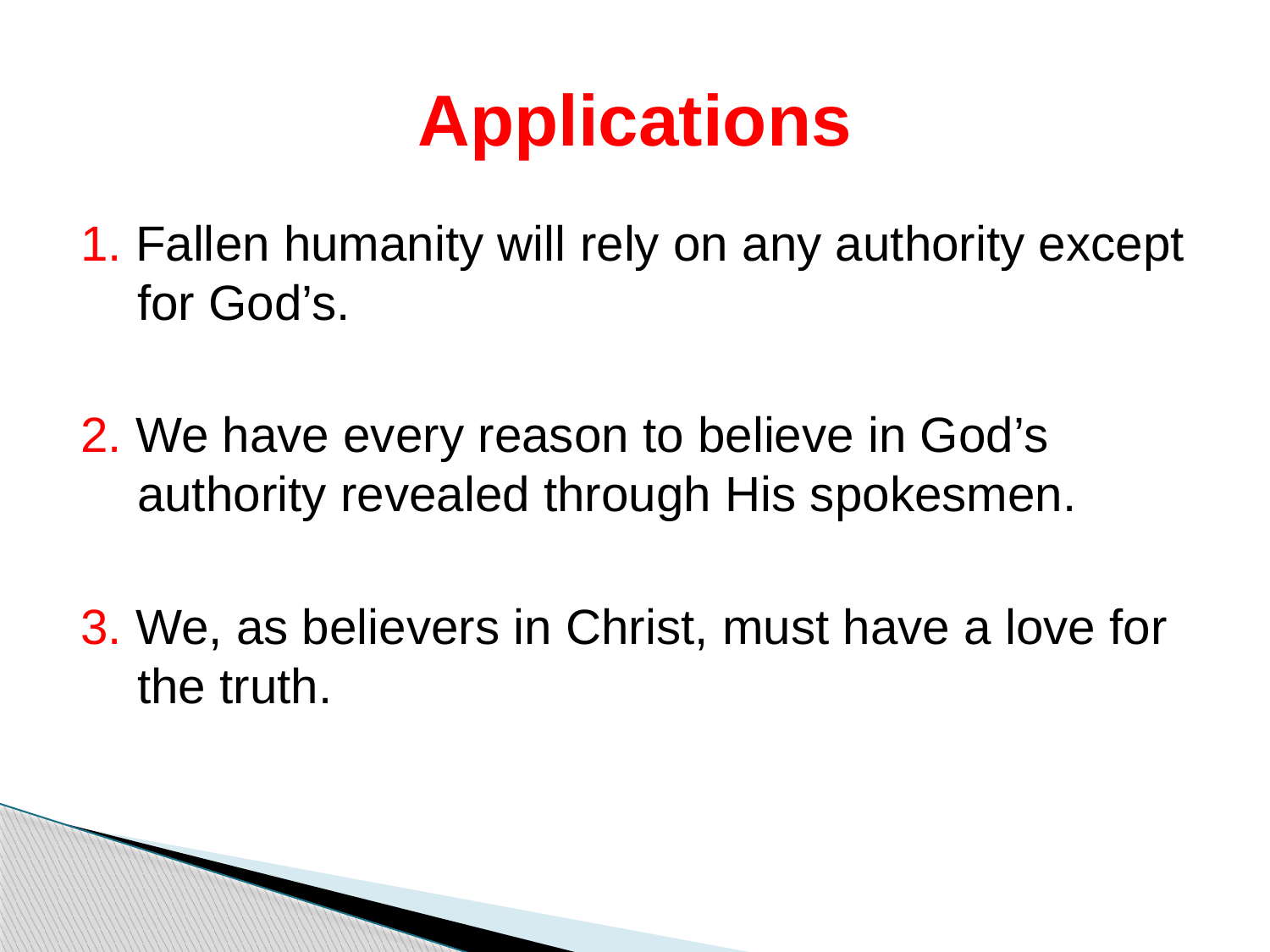

# Applications
1. Fallen humanity will rely on any authority except for God’s.

2. We have every reason to believe in God’s authority revealed through His spokesmen.

3. We, as believers in Christ, must have a love for the truth.